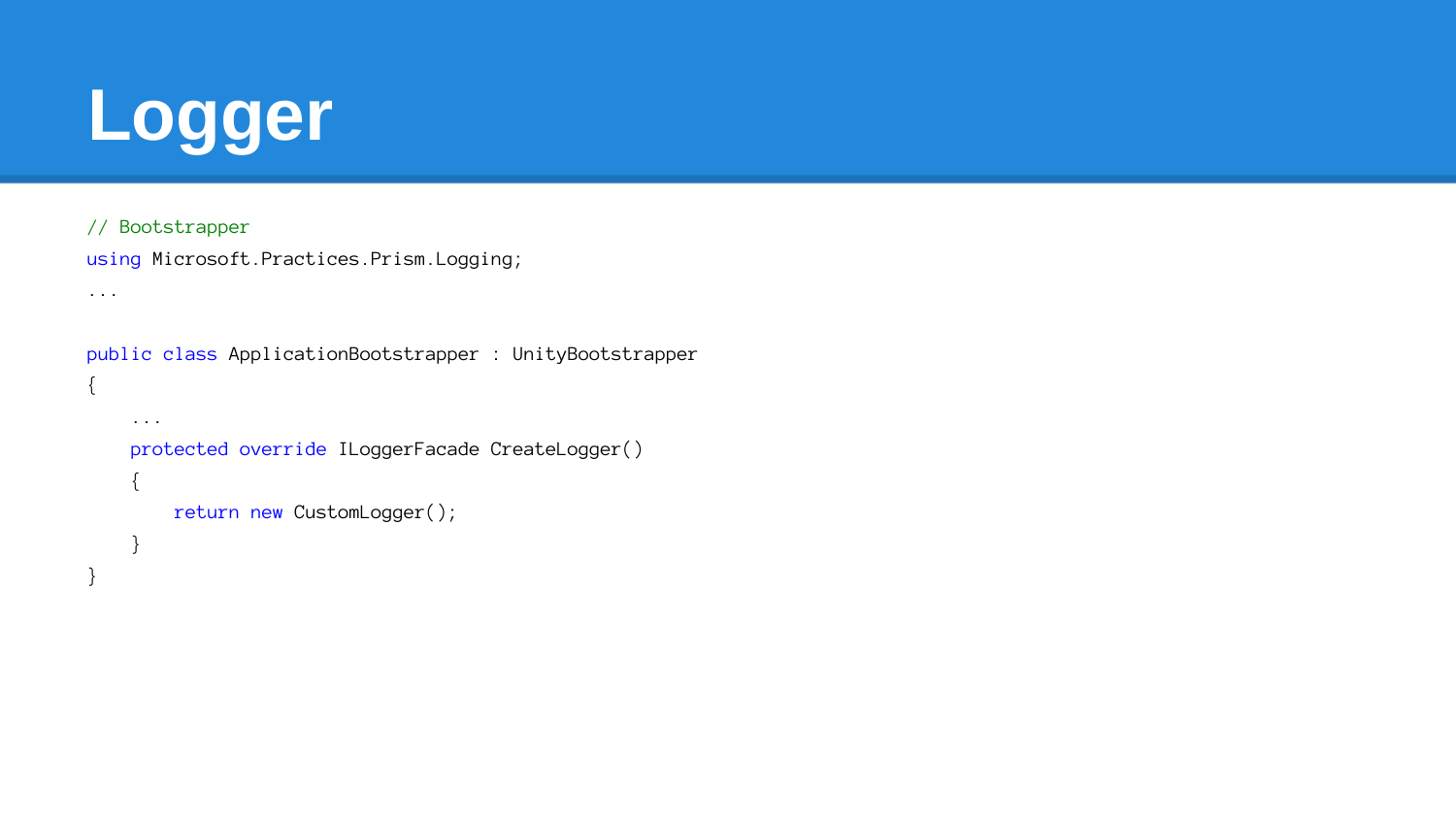

# Logger
// Bootstrapper
using Microsoft.Practices.Prism.Logging;
...
public class ApplicationBootstrapper : UnityBootstrapper
{
    ...
    protected override ILoggerFacade CreateLogger()
    {
        return new CustomLogger();
    }
}